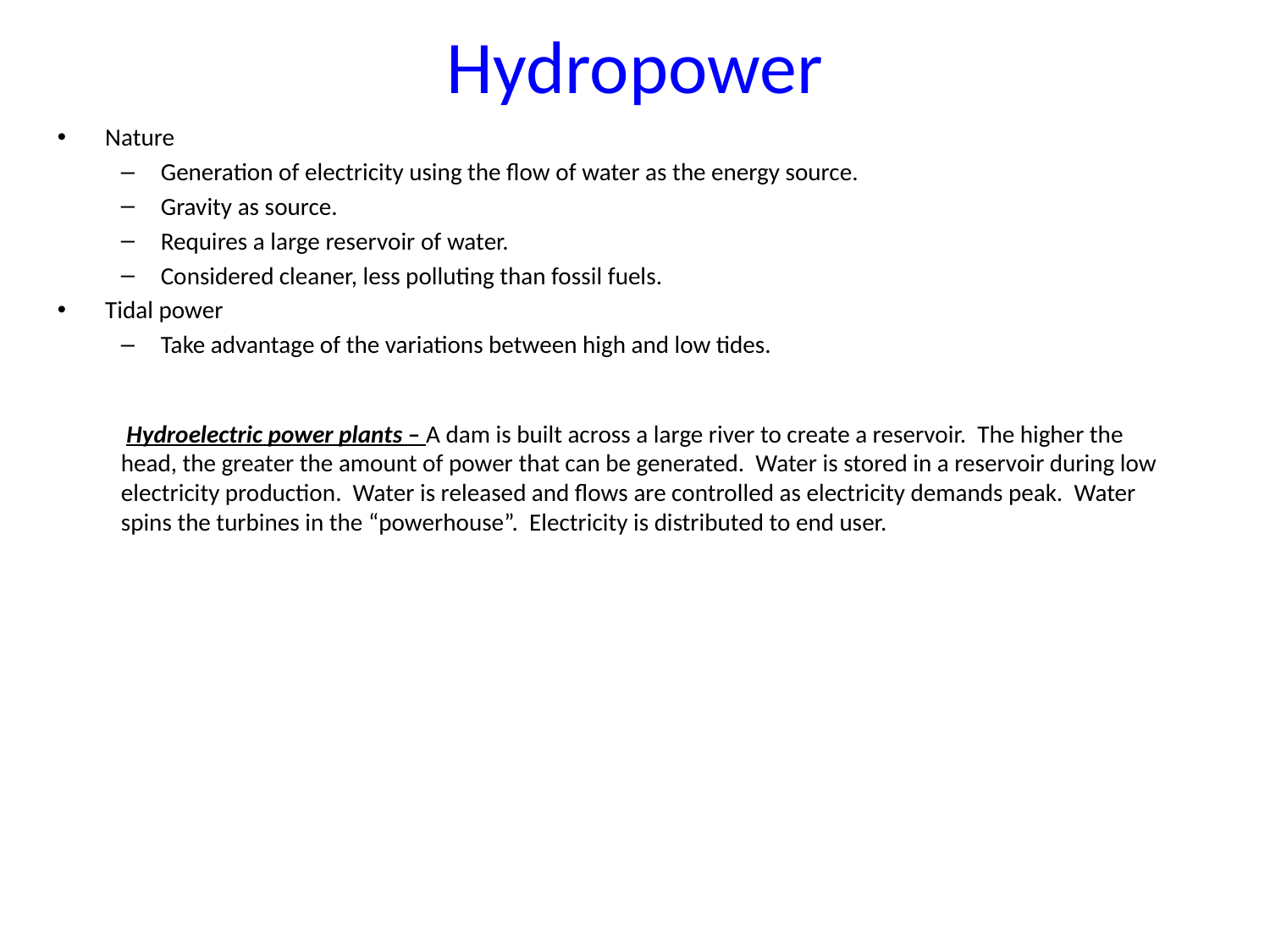

# Hydropower
Nature
Generation of electricity using the flow of water as the energy source.
Gravity as source.
Requires a large reservoir of water.
Considered cleaner, less polluting than fossil fuels.
Tidal power
Take advantage of the variations between high and low tides.

 Hydroelectric power plants – A dam is built across a large river to create a reservoir.  The higher the head, the greater the amount of power that can be generated.  Water is stored in a reservoir during low electricity production.  Water is released and flows are controlled as electricity demands peak.  Water spins the turbines in the “powerhouse”.  Electricity is distributed to end user.